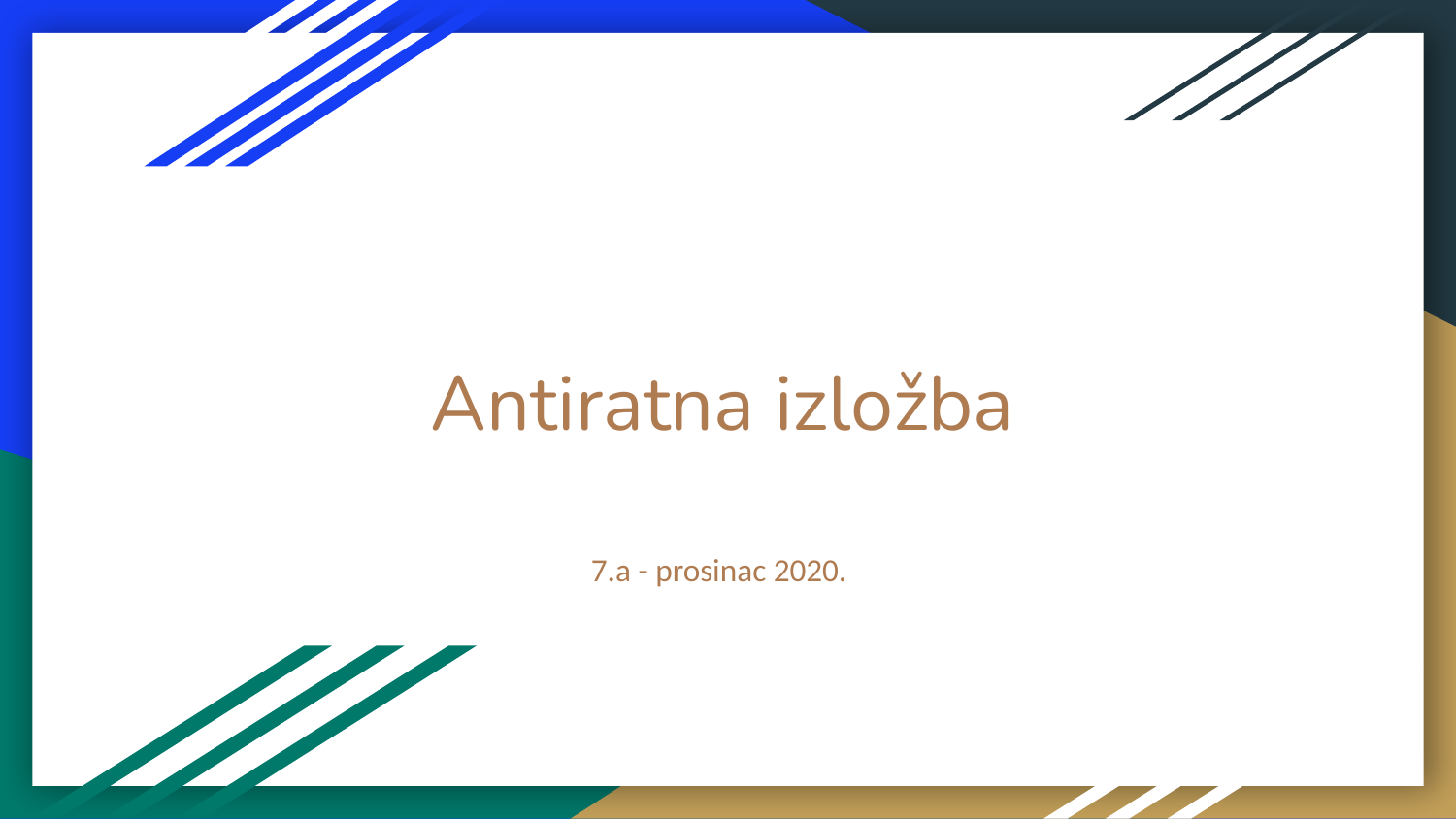

# Antiratna izložba
7.a - prosinac 2020.